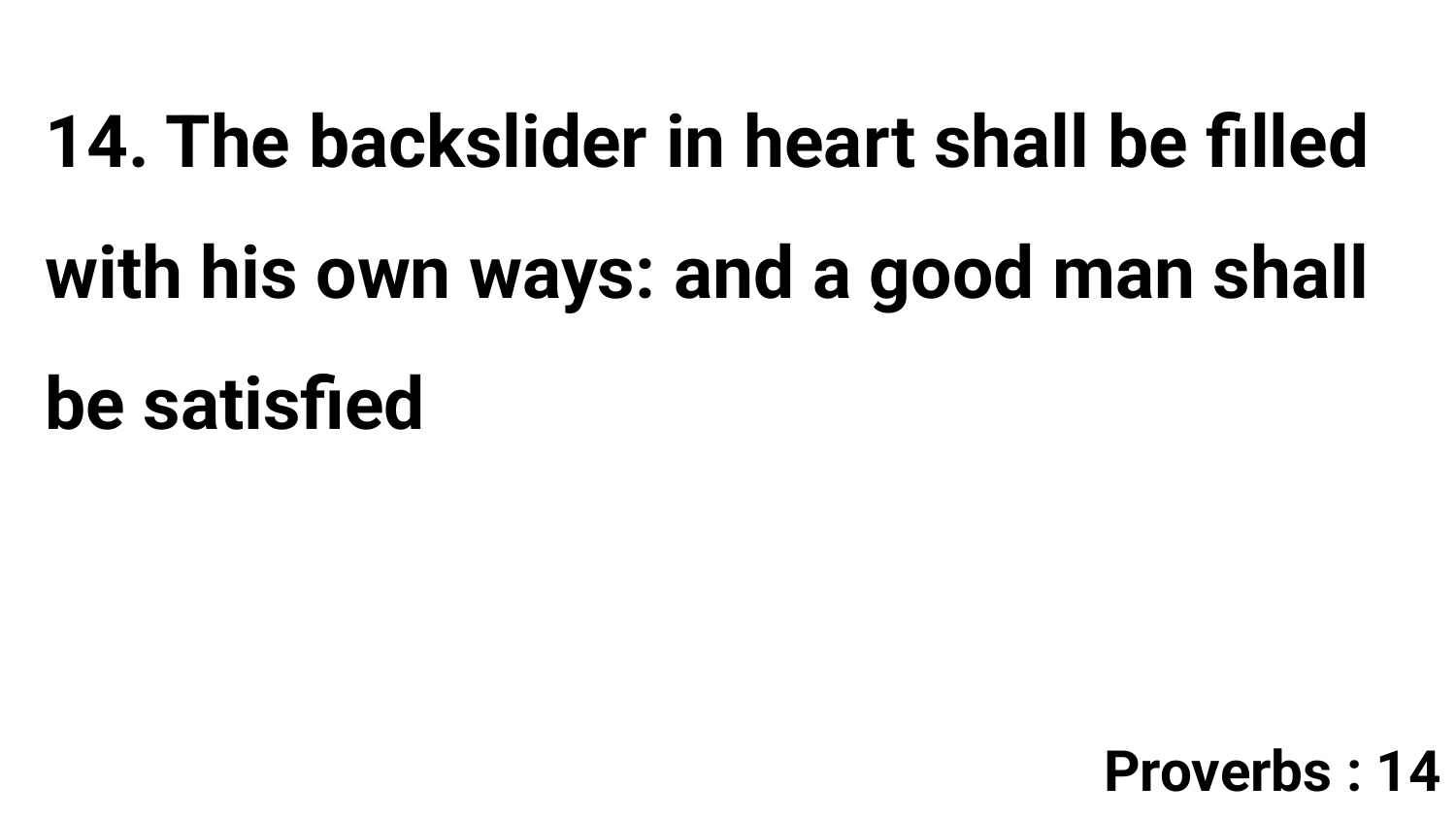

14. The backslider in heart shall be filled with his own ways: and a good man shall be satisfied
Proverbs : 14